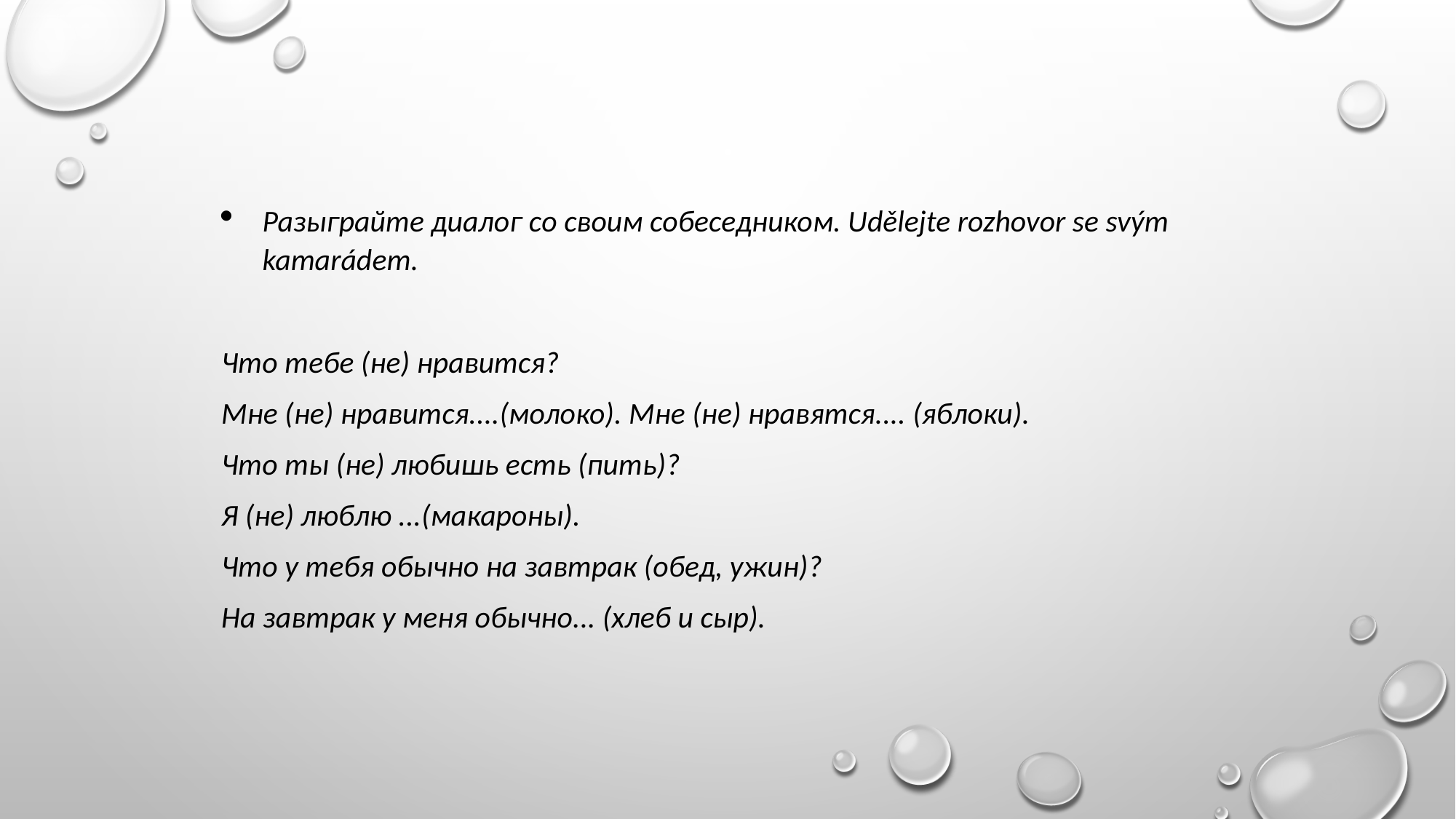

Разыграйте диалог со своим собеседником. Udělejte rozhovor se svým kamarádem.

Что тебе (не) нравится?
Мне (не) нравится....(молоко). Мне (не) нравятся.... (яблоки).
Что ты (не) любишь есть (пить)?
Я (не) люблю ...(макароны).
Что у тебя обычно на завтрак (обед, ужин)?
На завтрак у меня обычно... (хлеб и сыр).